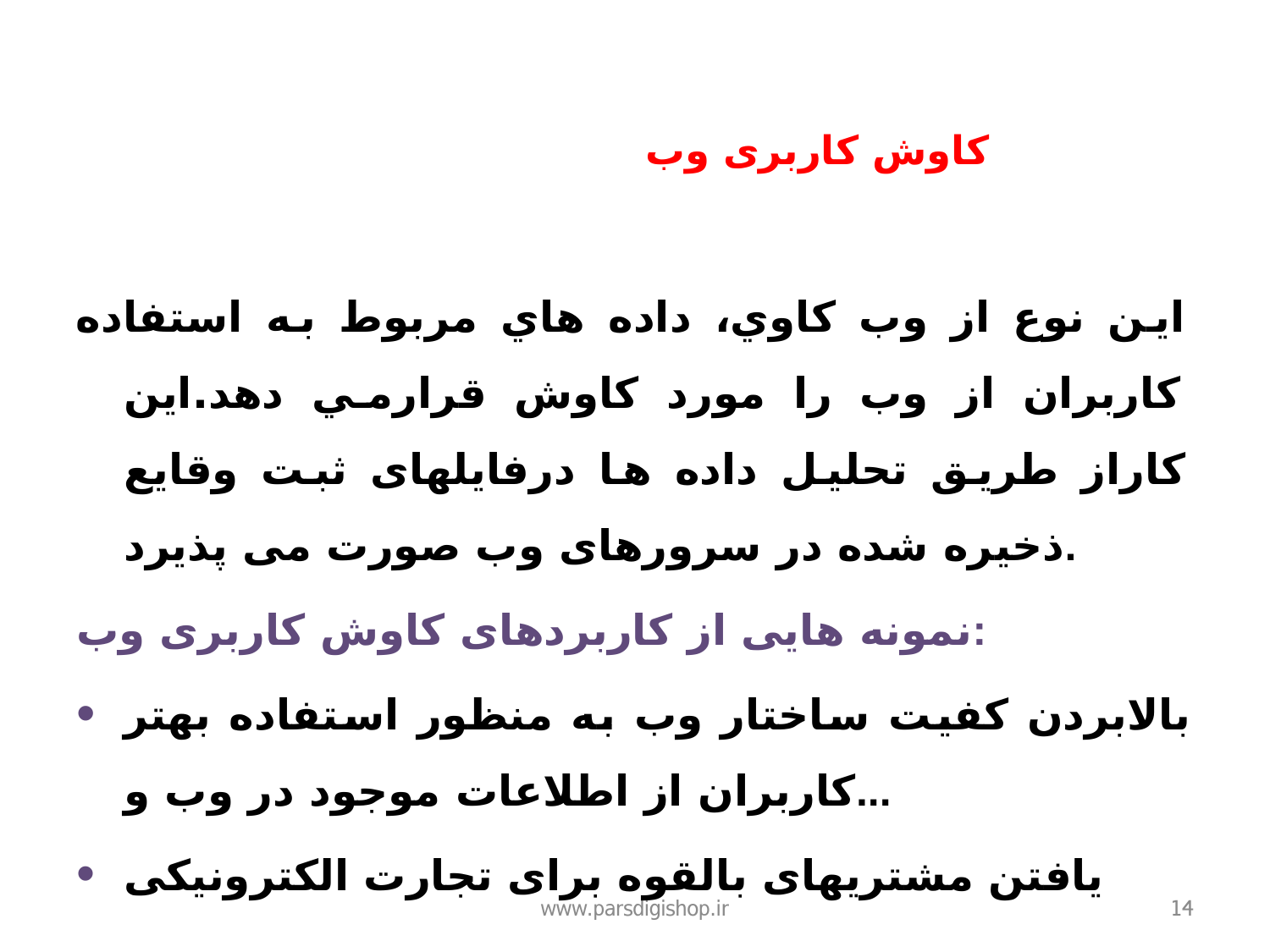

# کاوش کاربری وب
اين نوع از وب کاوي، داده هاي مربوط به استفاده کاربران از وب را مورد کاوش قرارمي دهد.این کاراز طریق تحلیل داده ها درفایلهای ثبت وقایع ذخیره شده در سرورهای وب صورت می پذیرد.
نمونه هایی از کاربردهای کاوش کاربری وب:
بالابردن کفیت ساختار وب به منظور استفاده بهتر کاربران از اطلاعات موجود در وب و...
یافتن مشتریهای بالقوه برای تجارت الکترونیکی

www.parsdigishop.ir
14